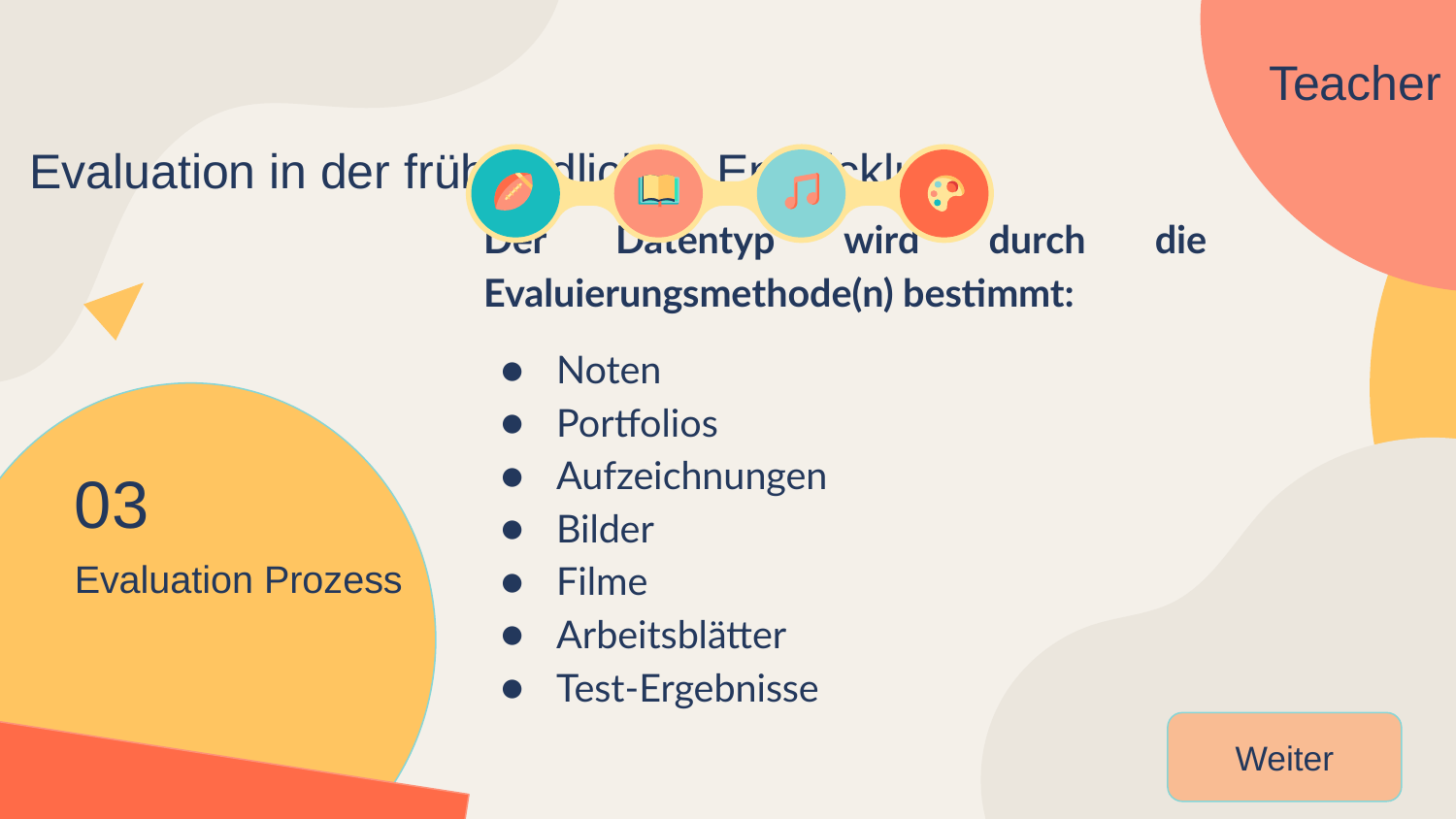

Teacher
Evaluation in der frühkindlichen Entwicklung

Der Datentyp wird durch die Evaluierungsmethode(n) bestimmt:
Noten
Portfolios
Aufzeichnungen
Bilder
Filme
Arbeitsblätter
Test-Ergebnisse

03
# Evaluation Prozess

Weiter